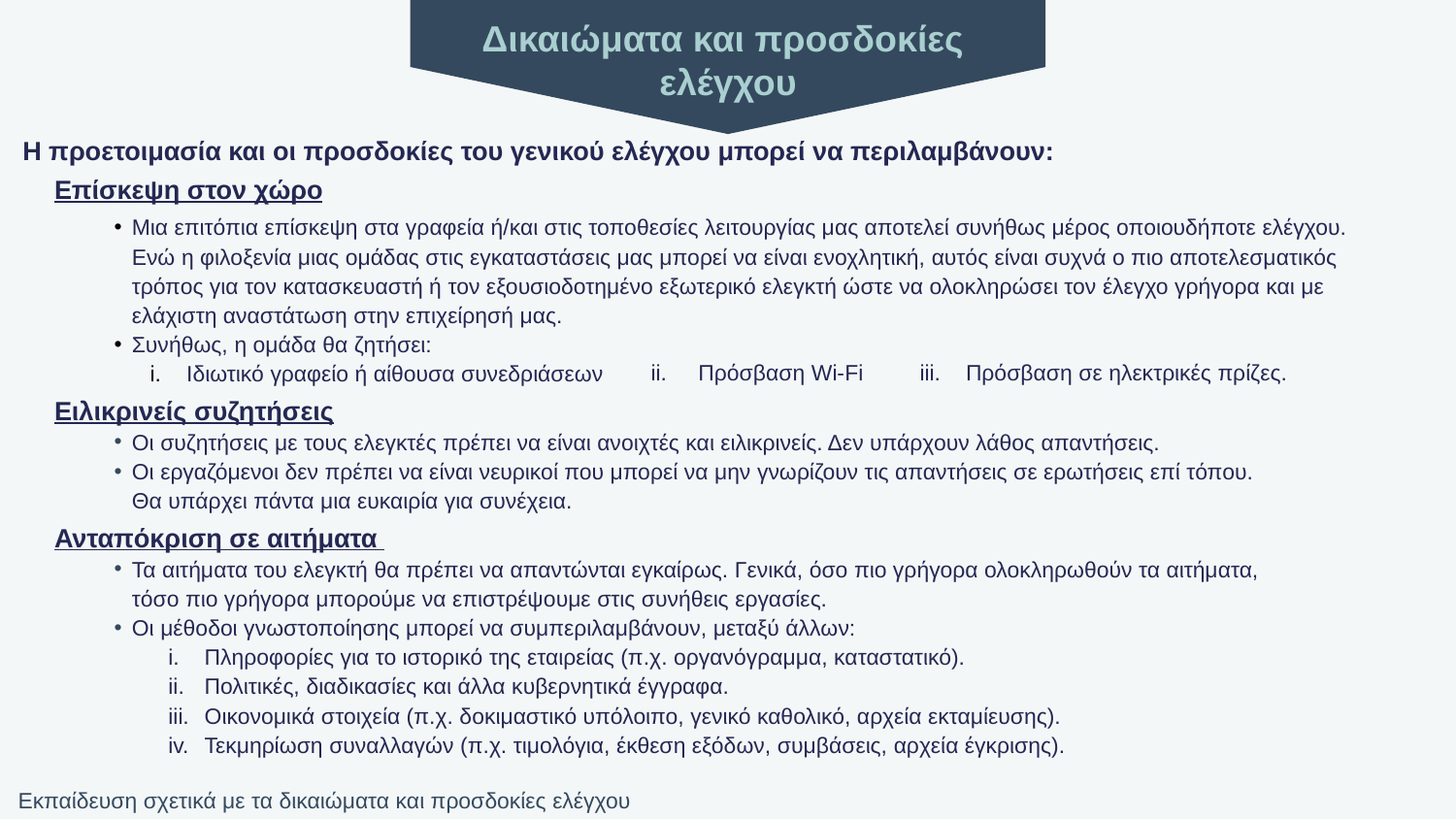

Δικαιώματα και προσδοκίες
ελέγχου
Η προετοιμασία και οι προσδοκίες του γενικού ελέγχου μπορεί να περιλαμβάνουν:
Επίσκεψη στον χώρο
Μια επιτόπια επίσκεψη στα γραφεία ή/και στις τοποθεσίες λειτουργίας μας αποτελεί συνήθως μέρος οποιουδήποτε ελέγχου.
Ενώ η φιλοξενία μιας ομάδας στις εγκαταστάσεις μας μπορεί να είναι ενοχλητική, αυτός είναι συχνά ο πιο αποτελεσματικός
τρόπος για τον κατασκευαστή ή τον εξουσιοδοτημένο εξωτερικό ελεγκτή ώστε να ολοκληρώσει τον έλεγχο γρήγορα και με
ελάχιστη αναστάτωση στην επιχείρησή μας.
Συνήθως, η ομάδα θα ζητήσει:
Ιδιωτικό γραφείο ή αίθουσα συνεδριάσεων
Ειλικρινείς συζητήσεις
Οι συζητήσεις με τους ελεγκτές πρέπει να είναι ανοιχτές και ειλικρινείς. Δεν υπάρχουν λάθος απαντήσεις.
Οι εργαζόμενοι δεν πρέπει να είναι νευρικοί που μπορεί να μην γνωρίζουν τις απαντήσεις σε ερωτήσεις επί τόπου.
Θα υπάρχει πάντα μια ευκαιρία για συνέχεια.
Ανταπόκριση σε αιτήματα
Τα αιτήματα του ελεγκτή θα πρέπει να απαντώνται εγκαίρως. Γενικά, όσο πιο γρήγορα ολοκληρωθούν τα αιτήματα,
τόσο πιο γρήγορα μπορούμε να επιστρέψουμε στις συνήθεις εργασίες.
Οι μέθοδοι γνωστοποίησης μπορεί να συμπεριλαμβάνουν, μεταξύ άλλων:
Πληροφορίες για το ιστορικό της εταιρείας (π.χ. οργανόγραμμα, καταστατικό).
Πολιτικές, διαδικασίες και άλλα κυβερνητικά έγγραφα.
Οικονομικά στοιχεία (π.χ. δοκιμαστικό υπόλοιπο, γενικό καθολικό, αρχεία εκταμίευσης).
Τεκμηρίωση συναλλαγών (π.χ. τιμολόγια, έκθεση εξόδων, συμβάσεις, αρχεία έγκρισης).
ii.     Πρόσβαση Wi-Fi         iii.    Πρόσβαση σε ηλεκτρικές πρίζες.